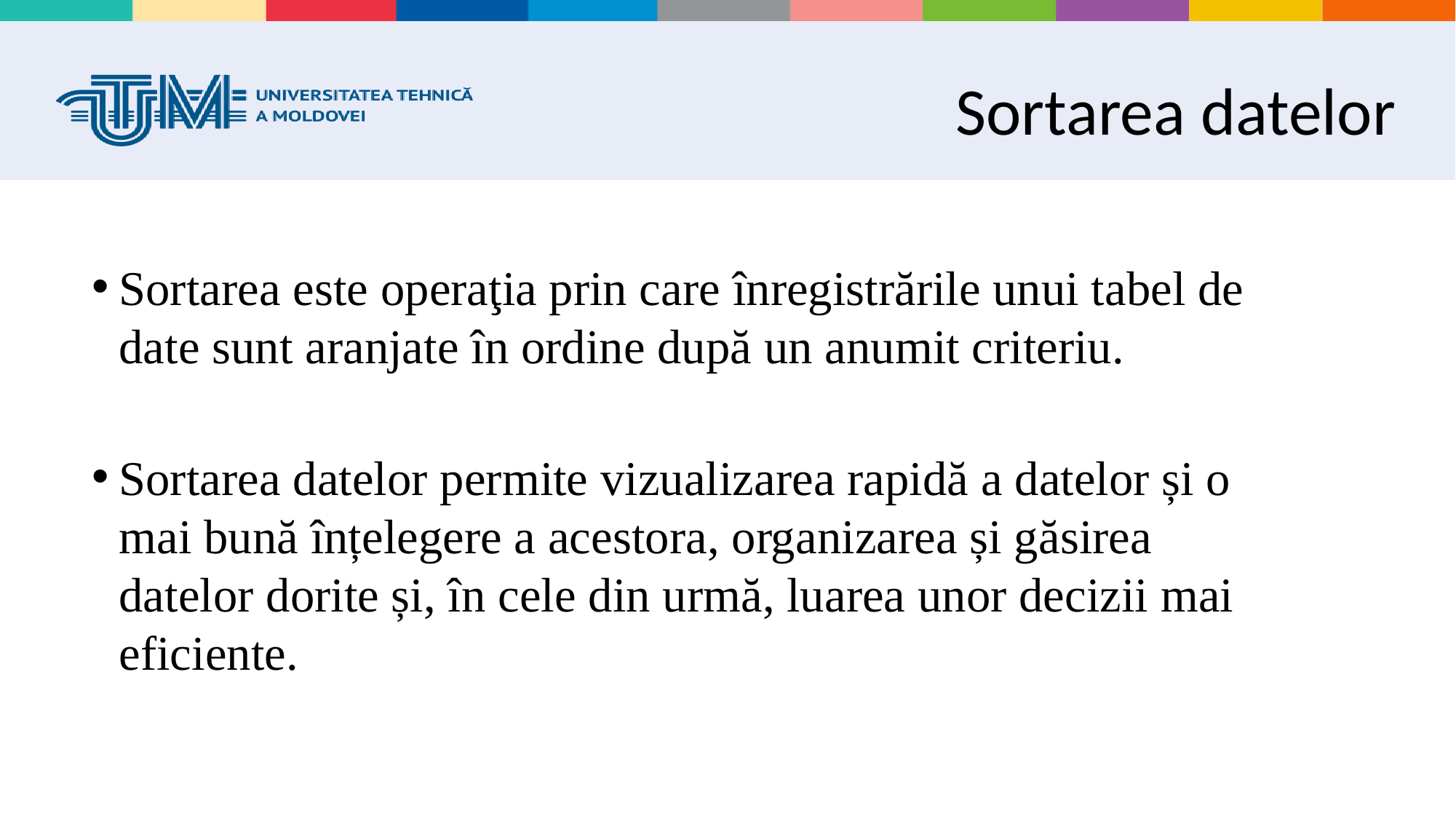

# Sortarea datelor

Sortarea este operaţia prin care înregistrările unui tabel de date sunt aranjate în ordine după un anumit criteriu.
Sortarea datelor permite vizualizarea rapidă a datelor și o mai bună înțelegere a acestora, organizarea și găsirea datelor dorite și, în cele din urmă, luarea unor decizii mai eficiente.